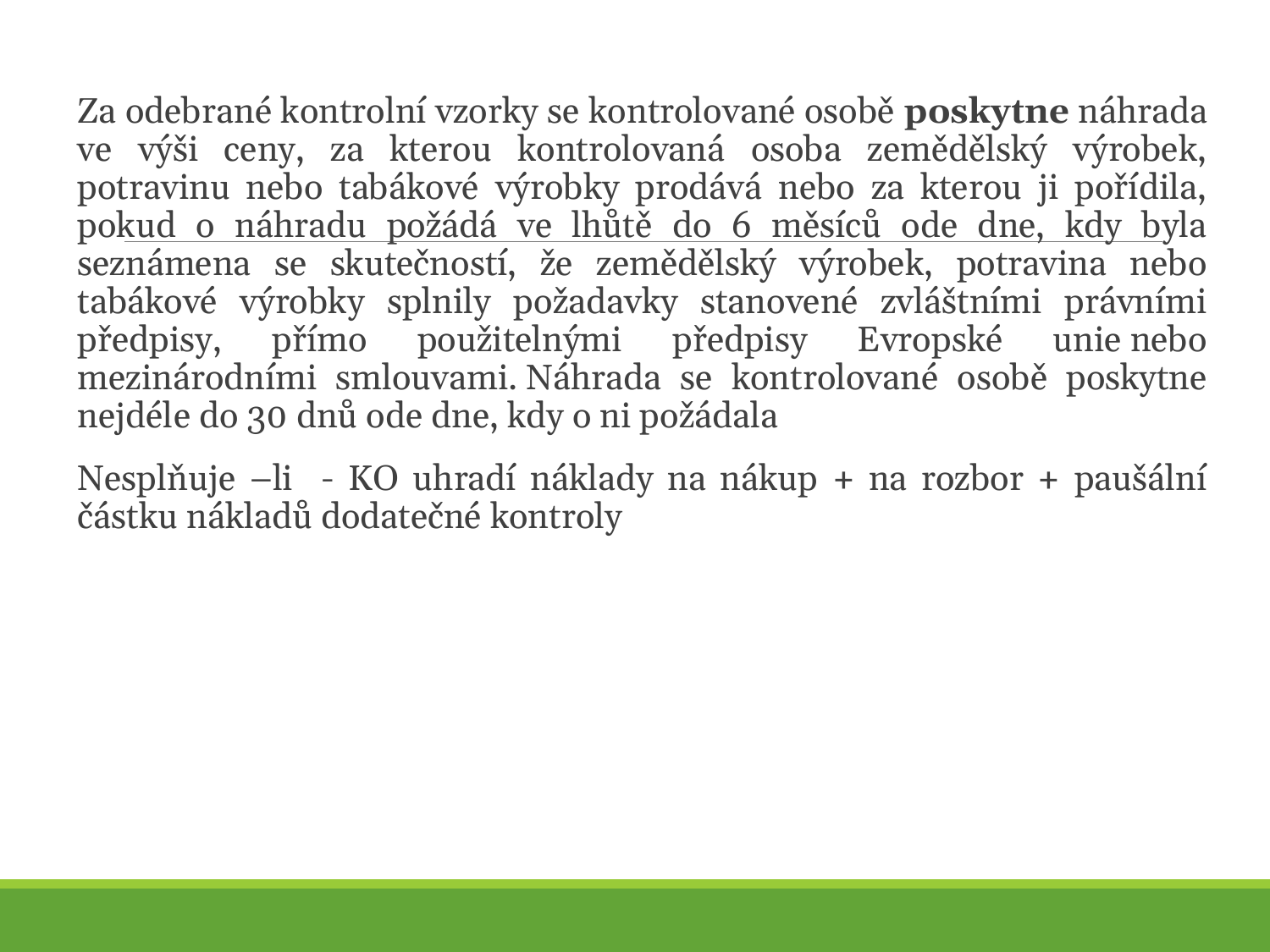

Za odebrané kontrolní vzorky se kontrolované osobě poskytne náhrada ve výši ceny, za kterou kontrolovaná osoba zemědělský výrobek, potravinu nebo tabákové výrobky prodává nebo za kterou ji pořídila, pokud o náhradu požádá ve lhůtě do 6 měsíců ode dne, kdy byla seznámena se skutečností, že zemědělský výrobek, potravina nebo tabákové výrobky splnily požadavky stanovené zvláštními právními předpisy, přímo použitelnými předpisy Evropské unie nebo mezinárodními smlouvami. Náhrada se kontrolované osobě poskytne nejdéle do 30 dnů ode dne, kdy o ni požádala
Nesplňuje –li  - KO uhradí náklady na nákup + na rozbor + paušální částku nákladů dodatečné kontroly